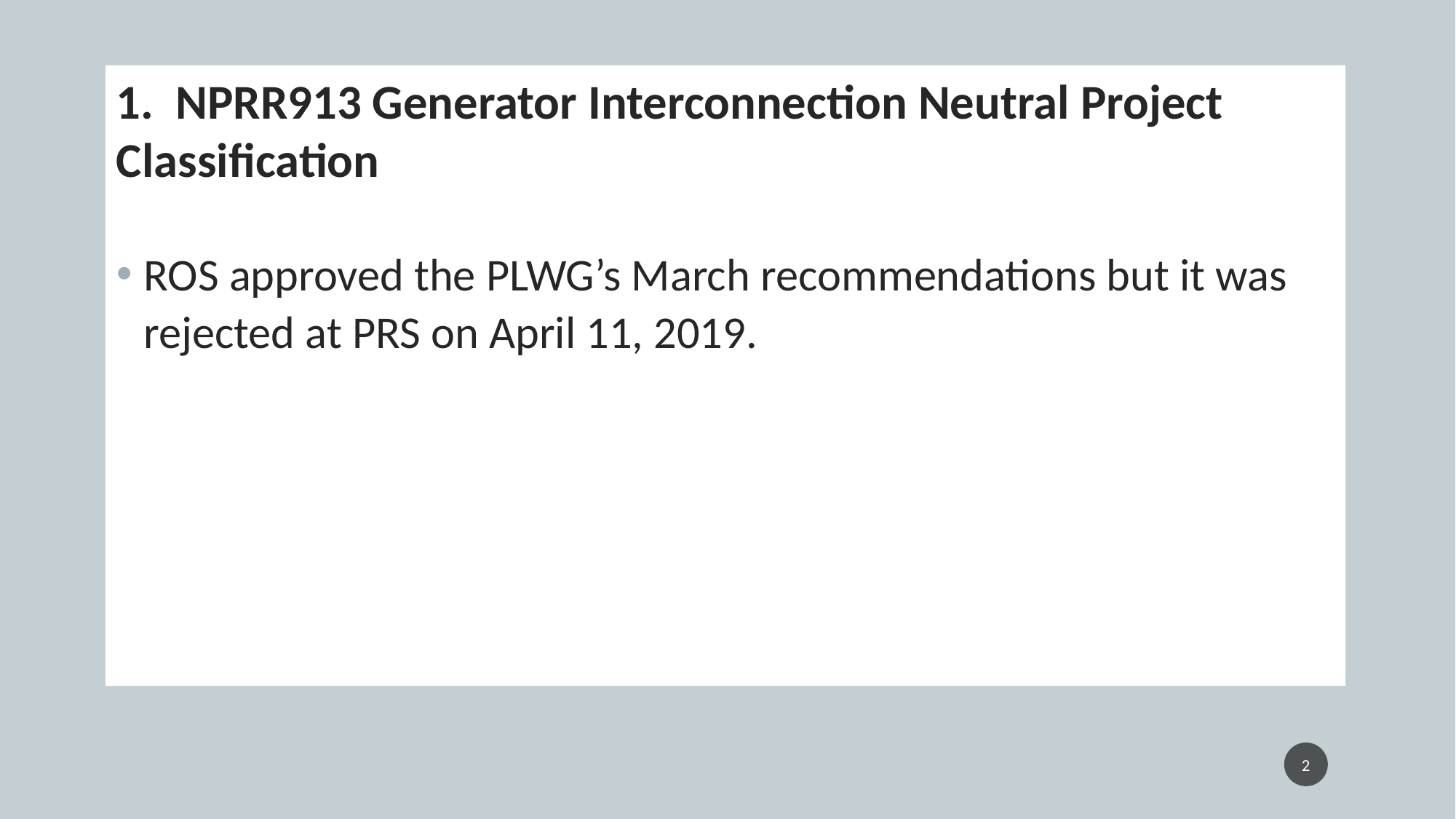

1.  NPRR913 Generator Interconnection Neutral Project Classification

ROS approved the PLWG’s March recommendations but it was rejected at PRS on April 11, 2019.
2